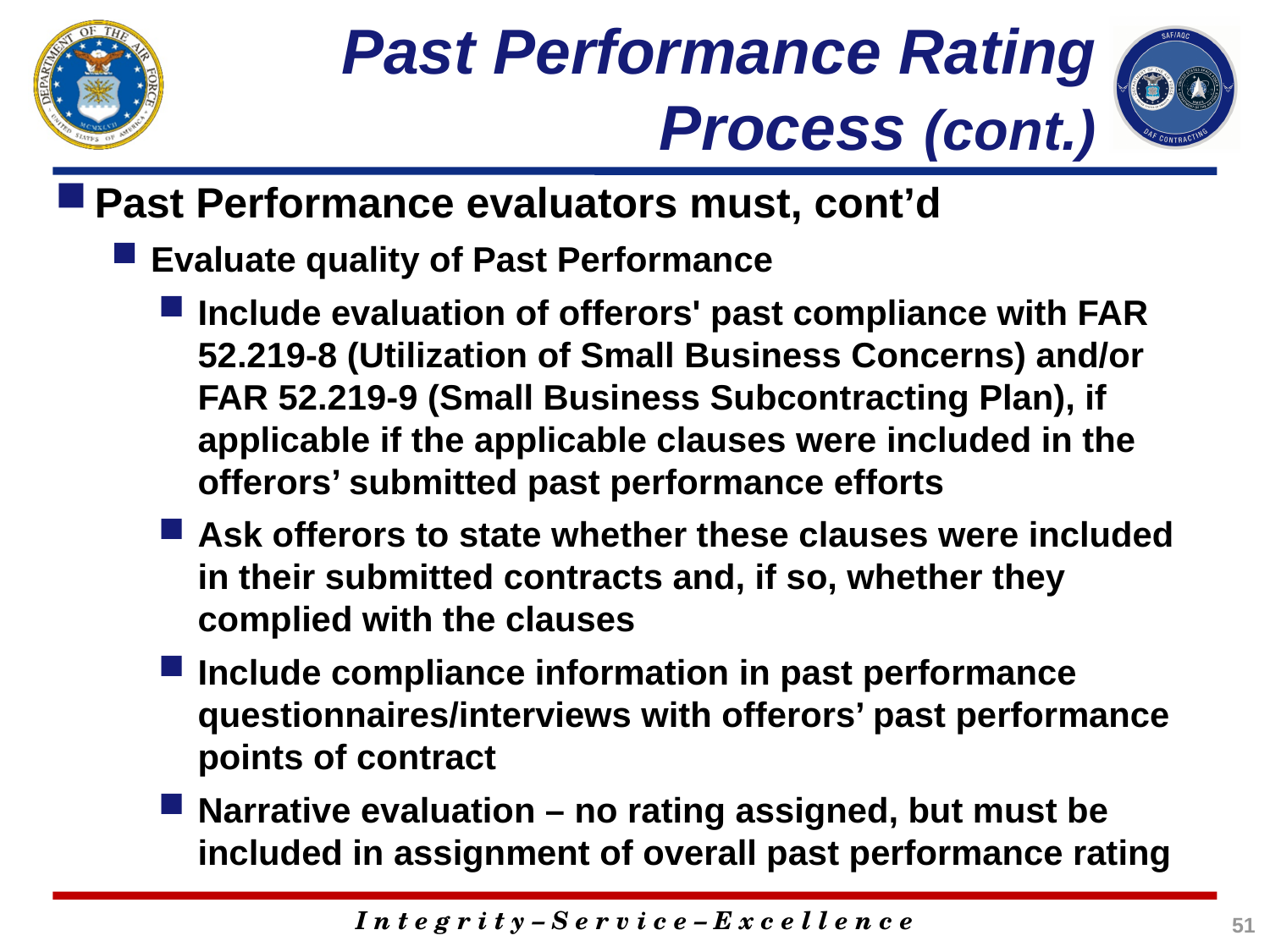

# Past Performance Rating Process (cont.)
Past Performance evaluators must, cont’d
Evaluate quality of Past Performance
Include evaluation of offerors' past compliance with FAR 52.219-8 (Utilization of Small Business Concerns) and/or FAR 52.219-9 (Small Business Subcontracting Plan), if applicable if the applicable clauses were included in the offerors’ submitted past performance efforts
Ask offerors to state whether these clauses were included in their submitted contracts and, if so, whether they complied with the clauses
Include compliance information in past performance questionnaires/interviews with offerors’ past performance points of contract
Narrative evaluation – no rating assigned, but must be included in assignment of overall past performance rating
51